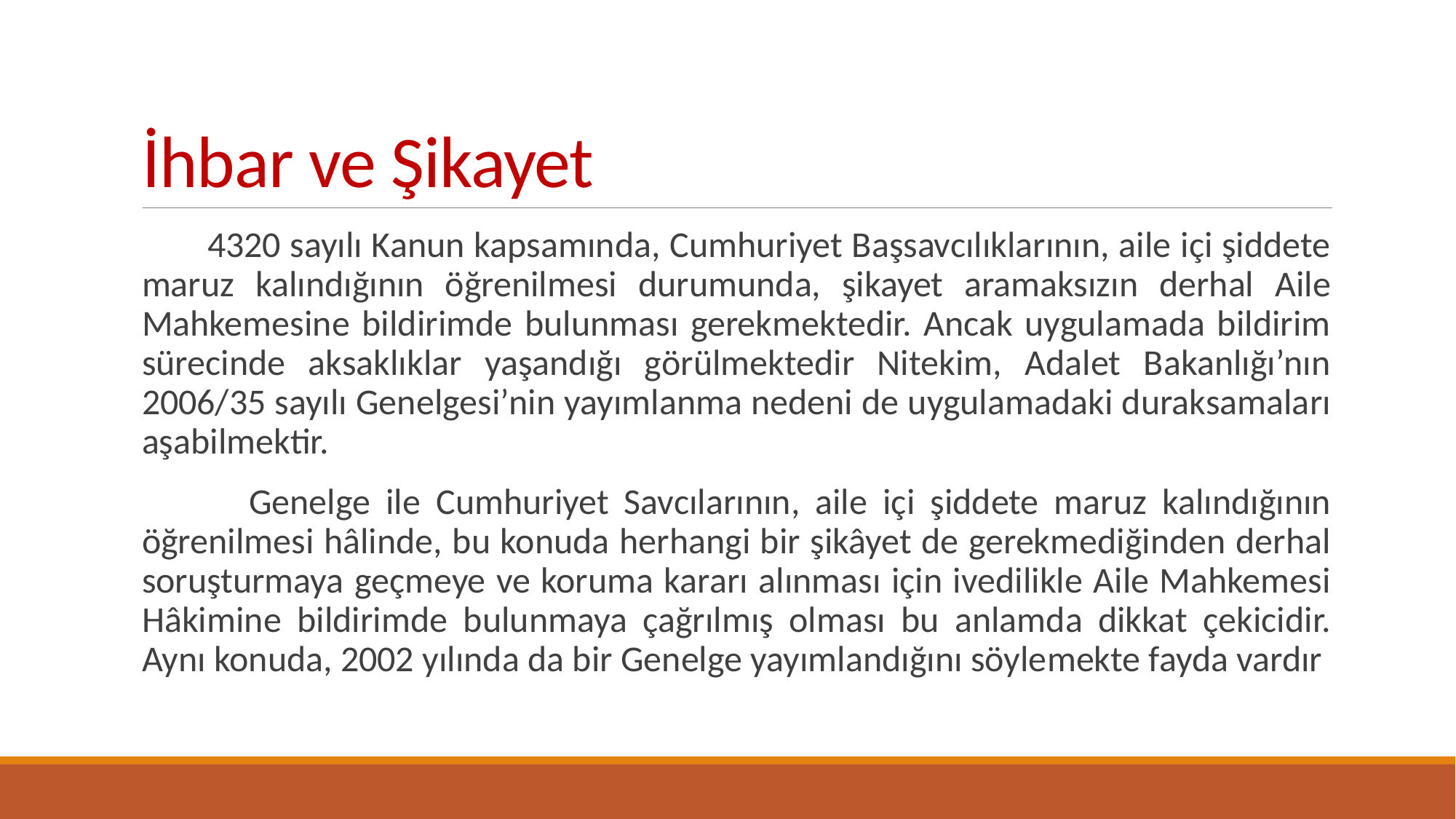

# İhbar ve Şikayet
       4320 sayılı Kanun kapsamında, Cumhuriyet Başsavcılıklarının, aile içi şiddete maruz kalındığının öğrenilmesi durumunda, şikayet aramaksızın derhal Aile Mahkemesine bildirimde bulunması gerekmektedir. Ancak uygulamada bildirim sürecinde aksaklıklar yaşandığı görülmektedir Nitekim, Adalet Bakanlığı’nın 2006/35 sayılı Genelgesi’nin yayımlanma nedeni de uygulamadaki duraksamaları aşabilmektir.
       Genelge ile Cumhuriyet Savcılarının, aile içi şiddete maruz kalındığının öğrenilmesi hâlinde, bu konuda herhangi bir şikâyet de gerekmediğinden derhal soruşturmaya geçmeye ve koruma kararı alınması için ivedilikle Aile Mahkemesi Hâkimine bildirimde bulunmaya çağrılmış olması bu anlamda dikkat çekicidir. Aynı konuda, 2002 yılında da bir Genelge yayımlandığını söylemekte fayda vardır